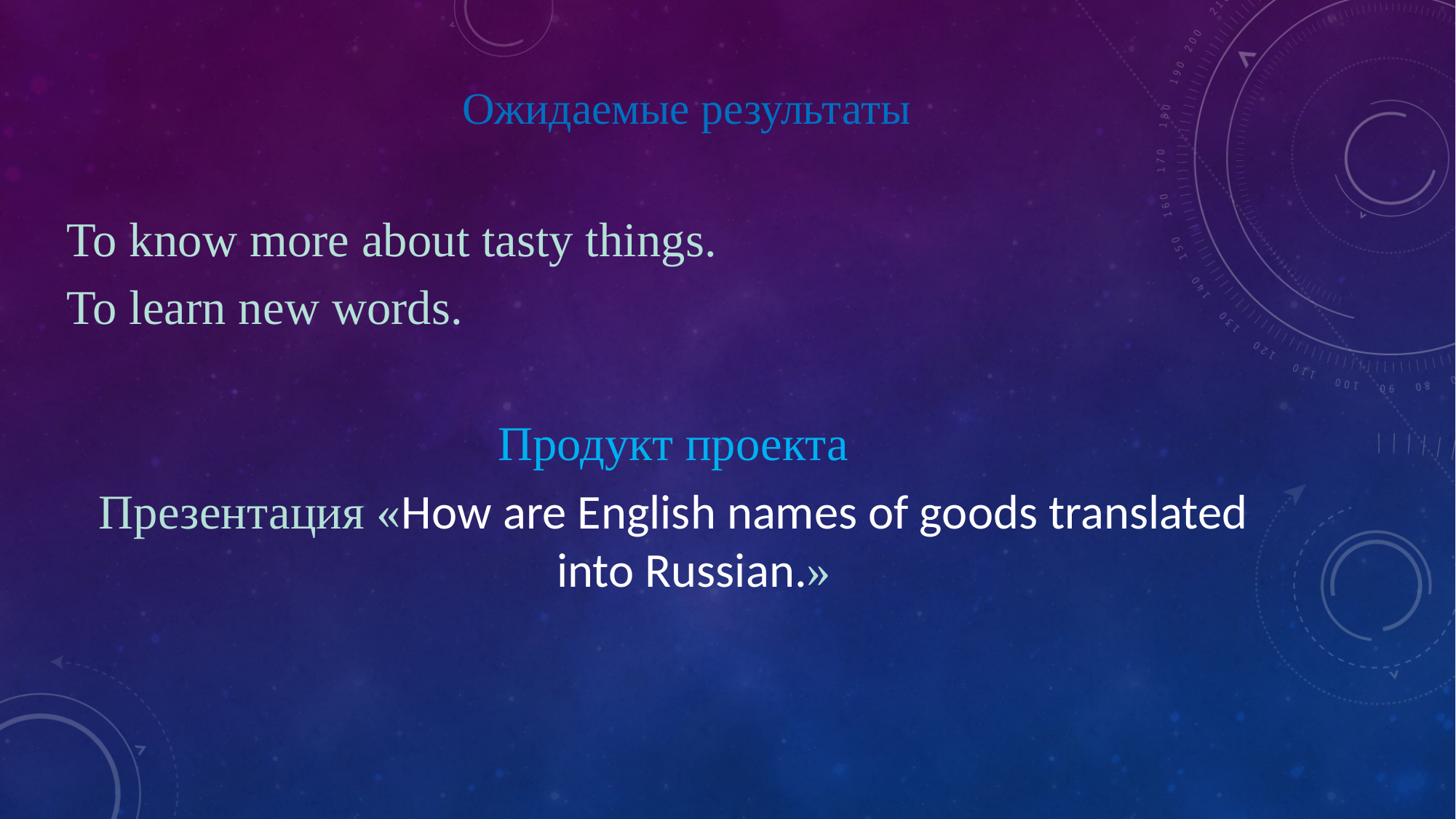

# Ожидаемые результаты
To know more about tasty things.
To learn new words.

Продукт проекта
Презентация «How are English names of goods translated into Russian.»